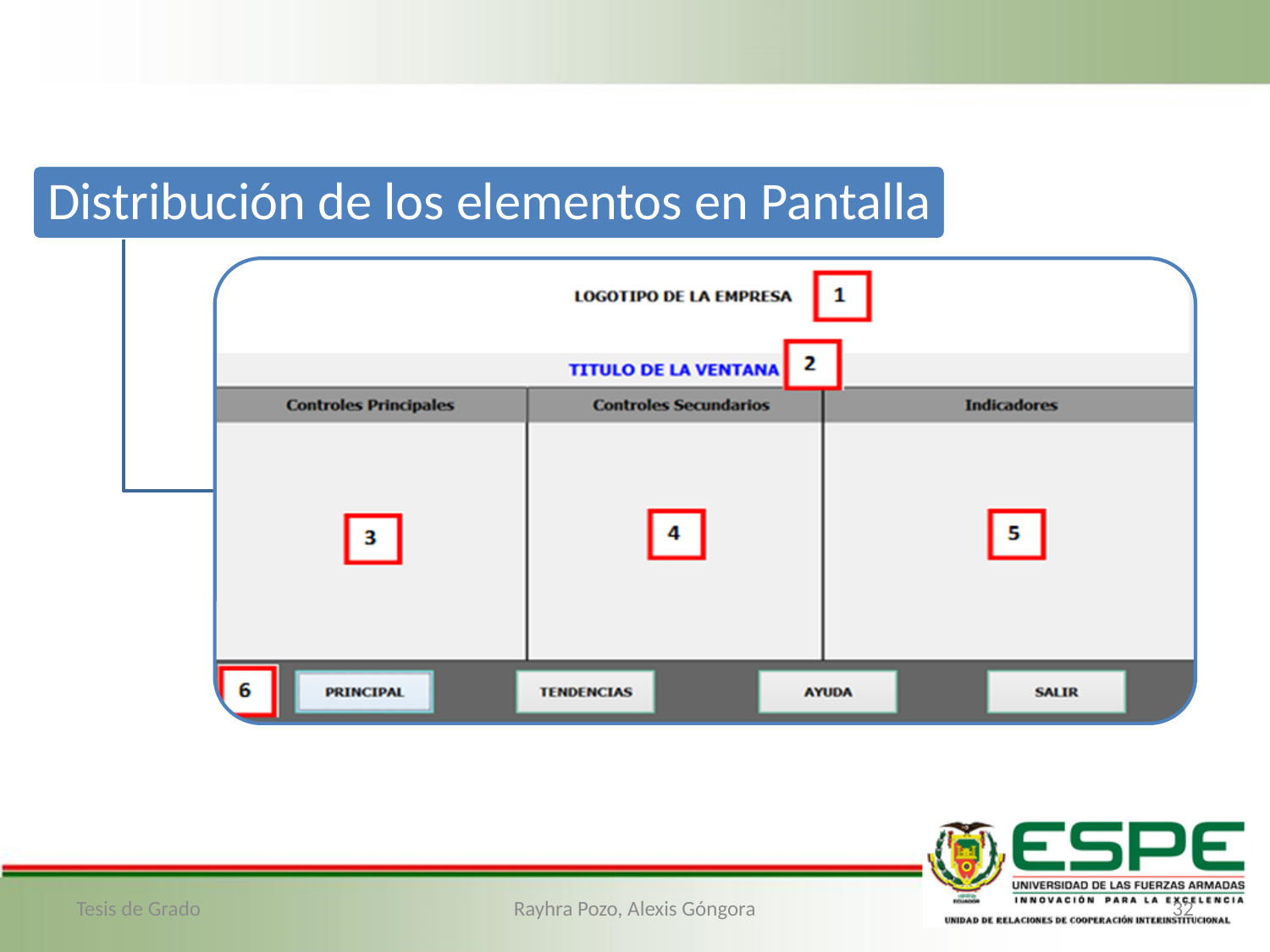

Distribución de los elementos en Pantalla

Tesis de Grado
Rayhra Pozo, Alexis Góngora
32